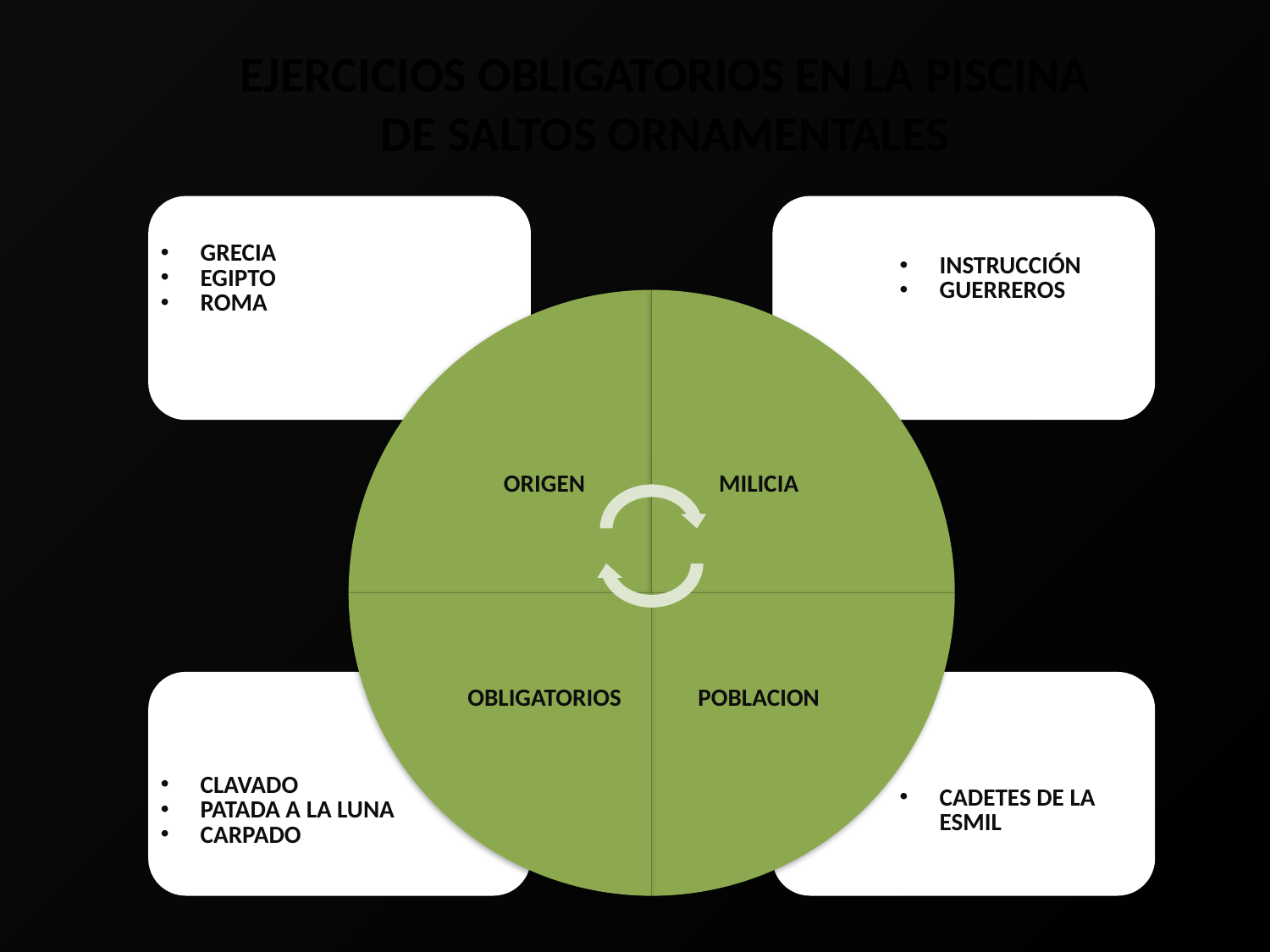

EJERCICIOS OBLIGATORIOS EN LA PISCINA DE SALTOS ORNAMENTALES
ORIGEN
GRECIA
MILICIA
INSTRUCCIÓN
POBLACION
CADETES DE LA ESMIL
OBLIGATORIOS
CLAVADO
EGIPTO
ROMA
GUERREROS
PATADA A LA LUNA
CARPADO